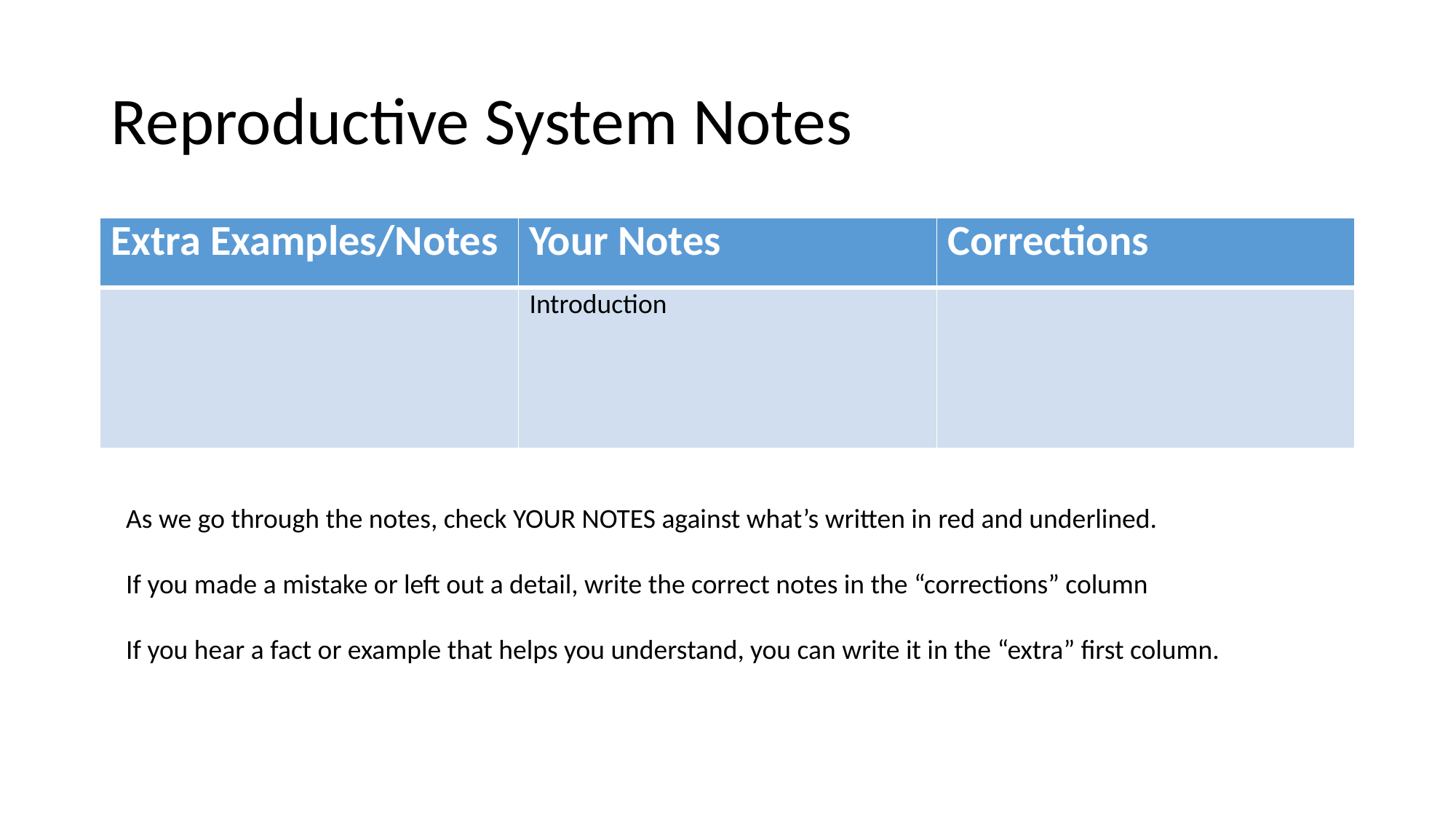

# Reproductive System Notes
| Extra Examples/Notes | Your Notes | Corrections |
| --- | --- | --- |
|  | Introduction |  |
As we go through the notes, check YOUR NOTES against what’s written in red and underlined.

If you made a mistake or left out a detail, write the correct notes in the “corrections” column

If you hear a fact or example that helps you understand, you can write it in the “extra” first column.